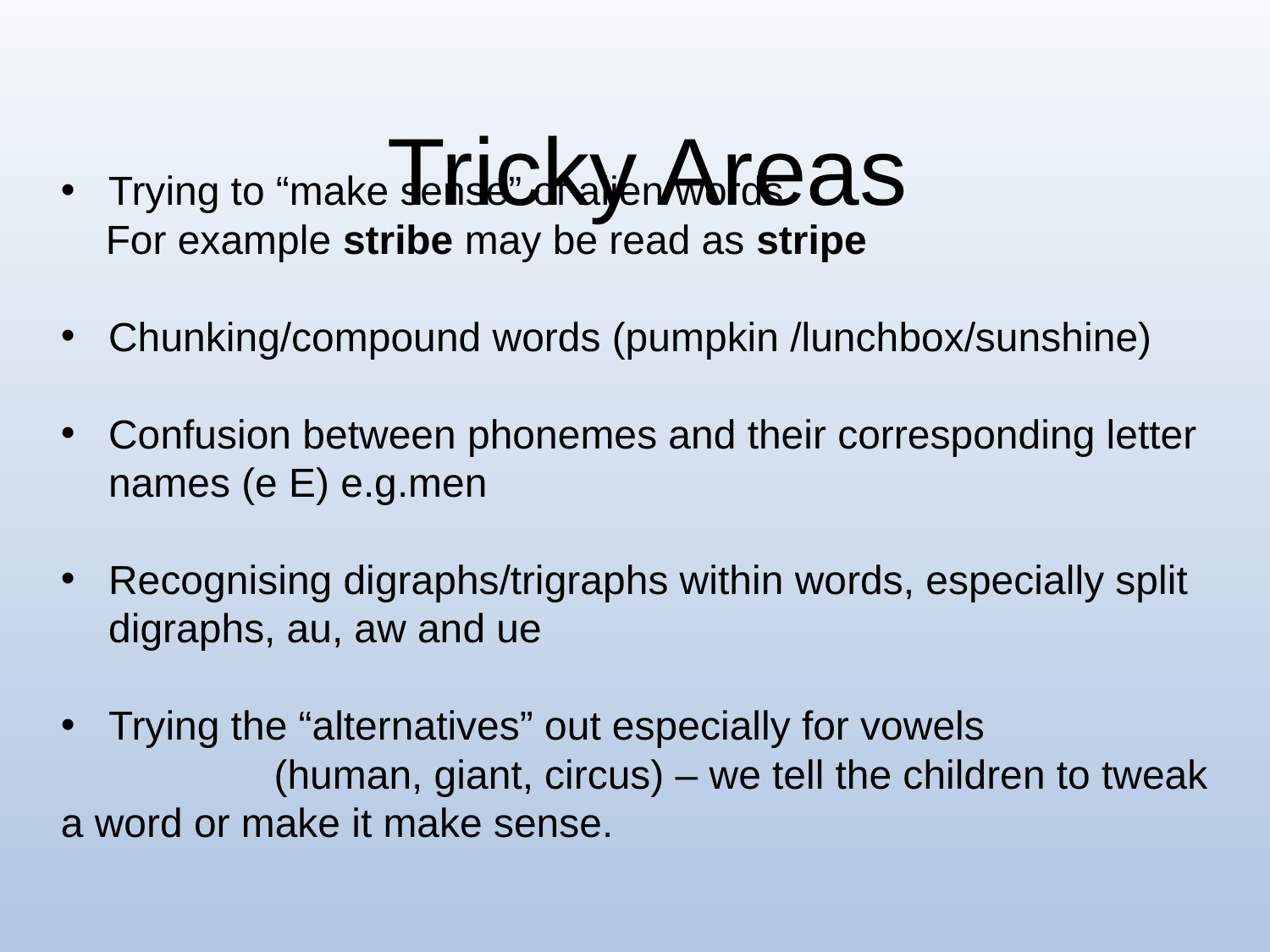

Tricky Areas
Trying to “make sense” of alien words
    For example stribe may be read as stripe

Chunking/compound words (pumpkin /lunchbox/sunshine)

Confusion between phonemes and their corresponding letter names (e E) e.g.men

Recognising digraphs/trigraphs within words, especially split digraphs, au, aw and ue

Trying the “alternatives” out especially for vowels
                   (human, giant, circus) – we tell the children to tweak a word or make it make sense.